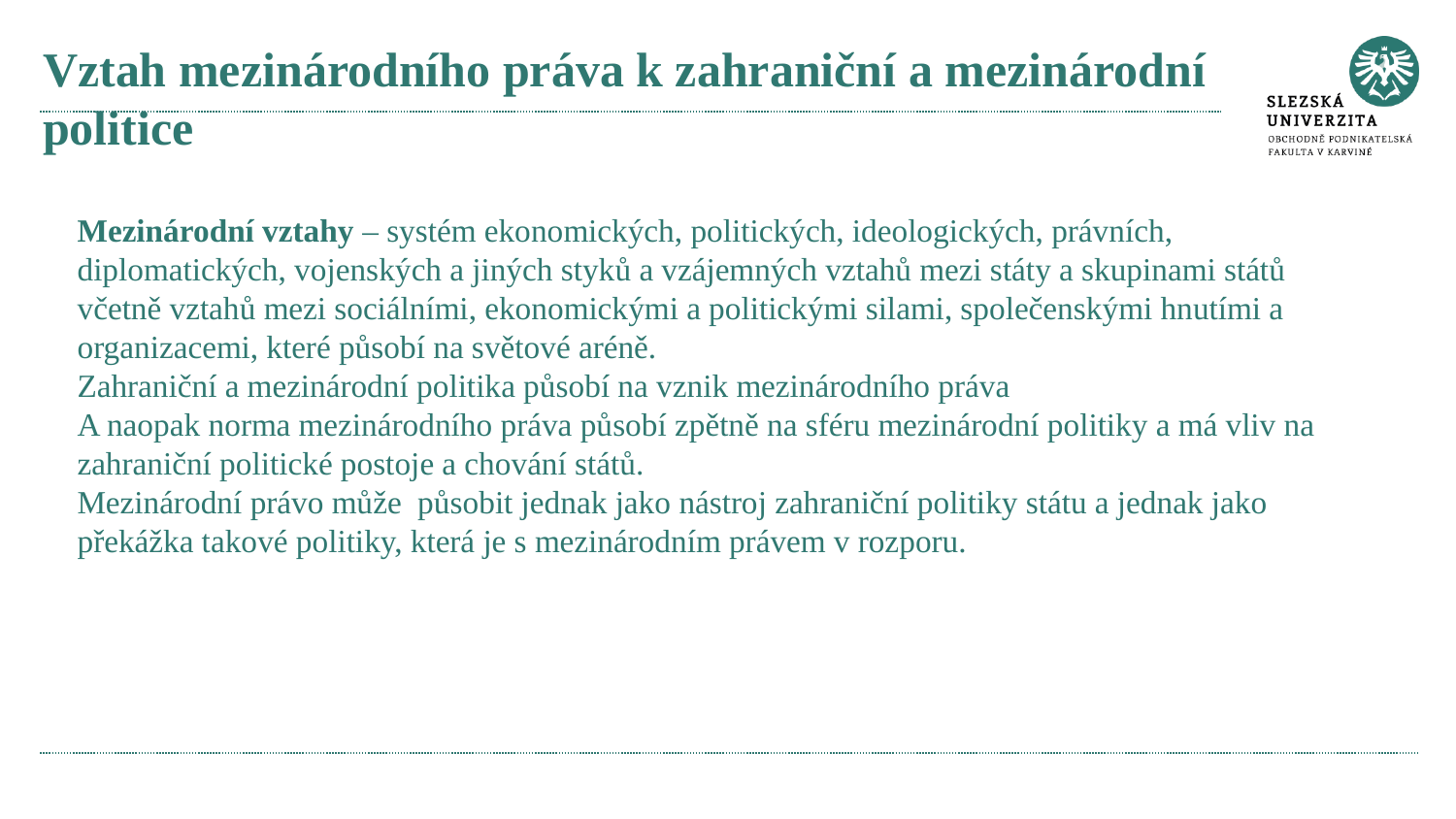

# Vztah mezinárodního práva k zahraniční a mezinárodní politice
Mezinárodní vztahy – systém ekonomických, politických, ideologických, právních, diplomatických, vojenských a jiných styků a vzájemných vztahů mezi státy a skupinami států včetně vztahů mezi sociálními, ekonomickými a politickými silami, společenskými hnutími a organizacemi, které působí na světové aréně.
Zahraniční a mezinárodní politika působí na vznik mezinárodního práva
A naopak norma mezinárodního práva působí zpětně na sféru mezinárodní politiky a má vliv na zahraniční politické postoje a chování států.
Mezinárodní právo může  působit jednak jako nástroj zahraniční politiky státu a jednak jako překážka takové politiky, která je s mezinárodním právem v rozporu.